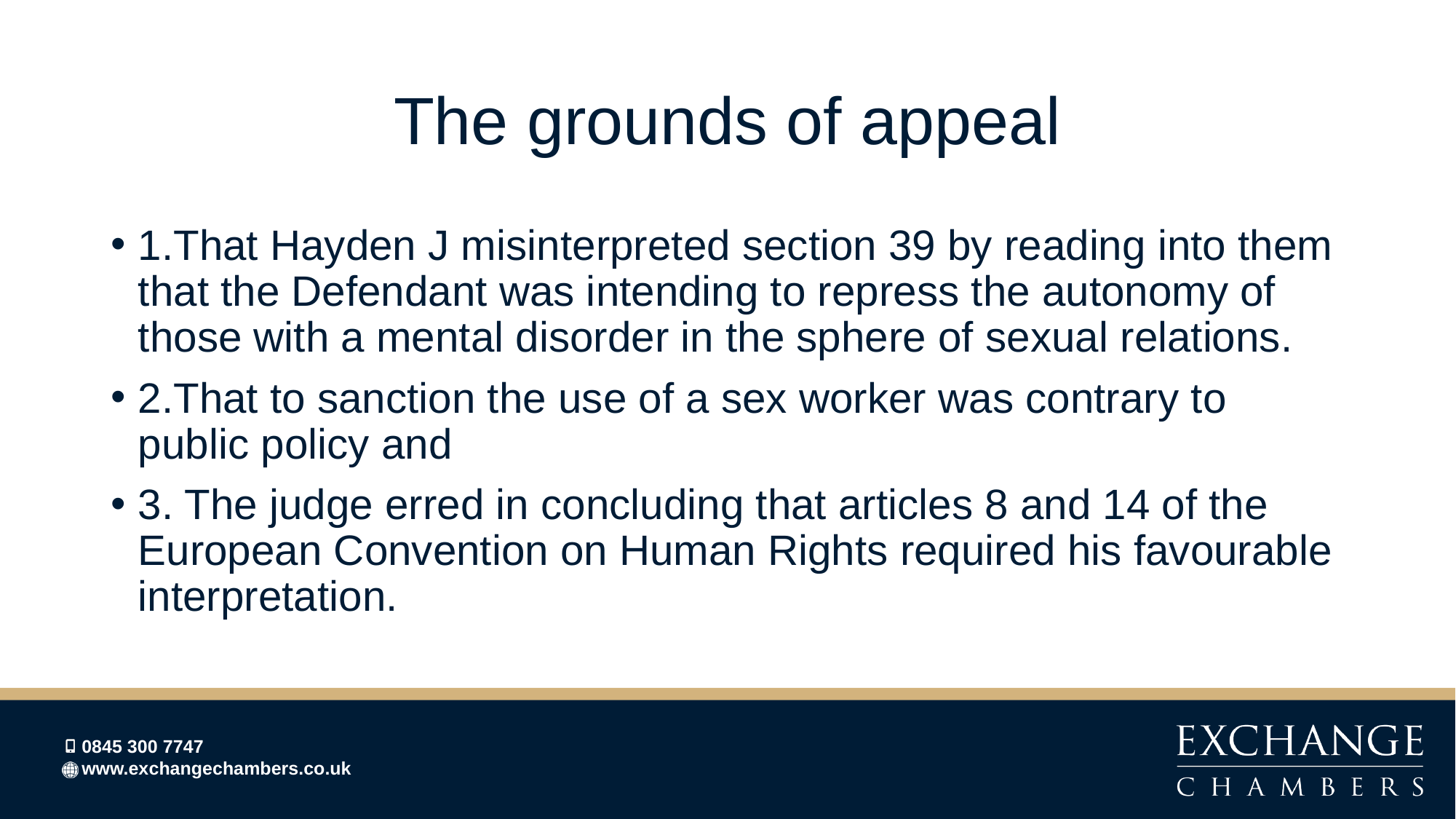

# The grounds of appeal
1.That Hayden J misinterpreted section 39 by reading into them that the Defendant was intending to repress the autonomy of those with a mental disorder in the sphere of sexual relations.
2.That to sanction the use of a sex worker was contrary to public policy and
3. The judge erred in concluding that articles 8 and 14 of the European Convention on Human Rights required his favourable interpretation.